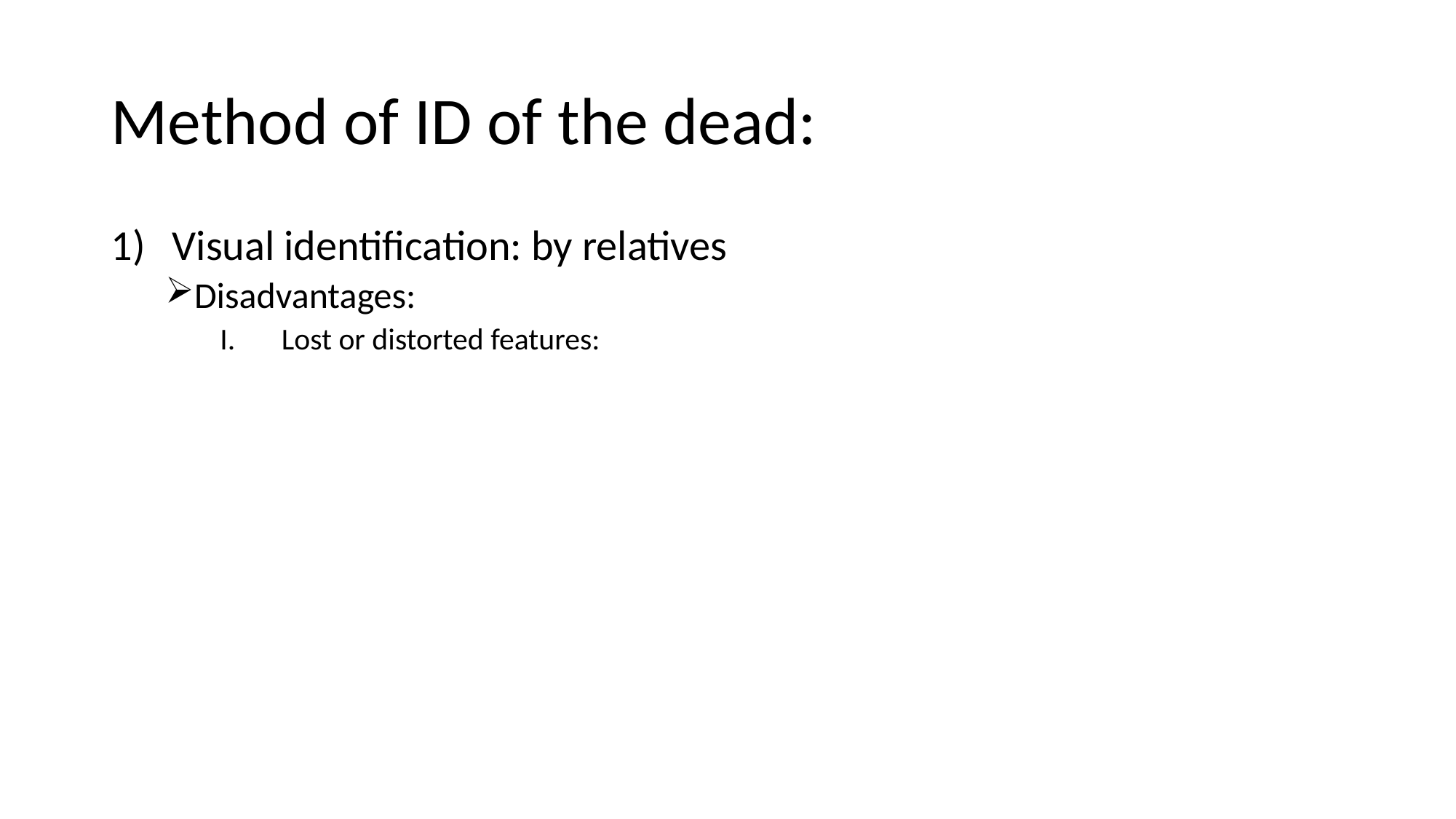

# Method of ID of the dead:
Visual identification: by relatives
Disadvantages:
Lost or distorted features: